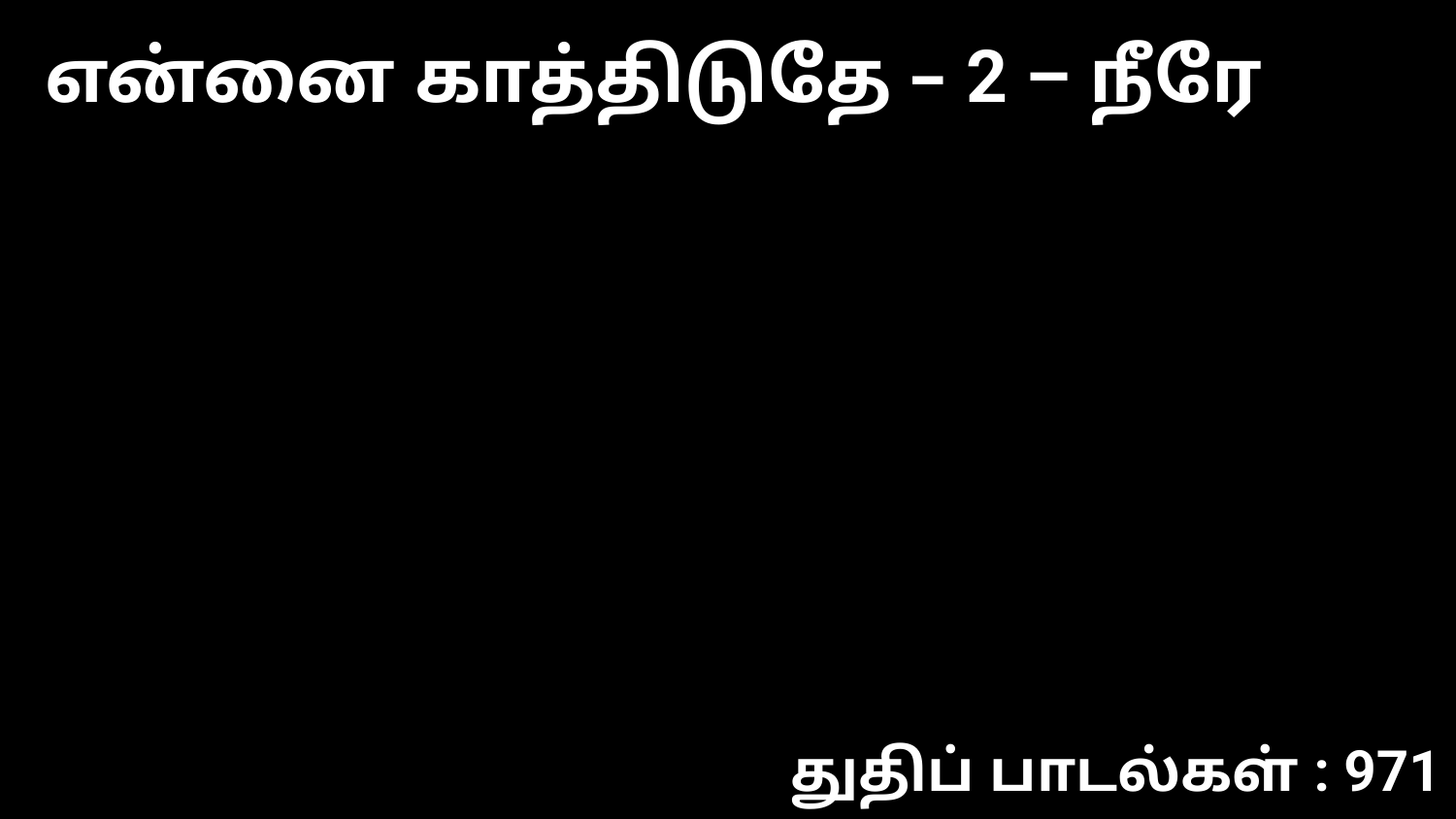

என்னை காத்திடுதே – 2 – நீரே
துதிப் பாடல்கள் : 971